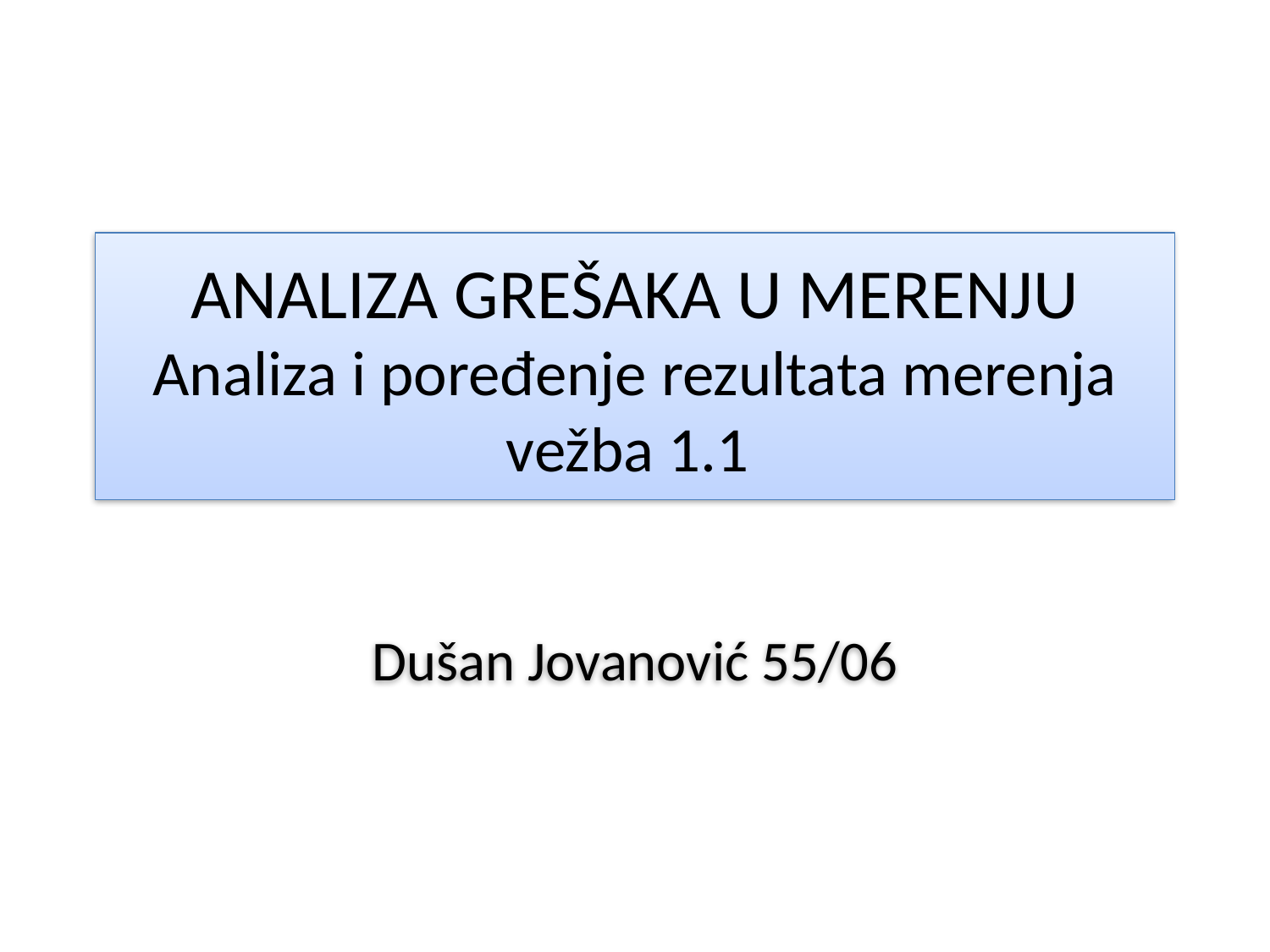

# ANALIZA GREŠAKA U MERENJU Analiza i poređenje rezultata merenja vežba 1.1

Dušan Jovanović 55/06